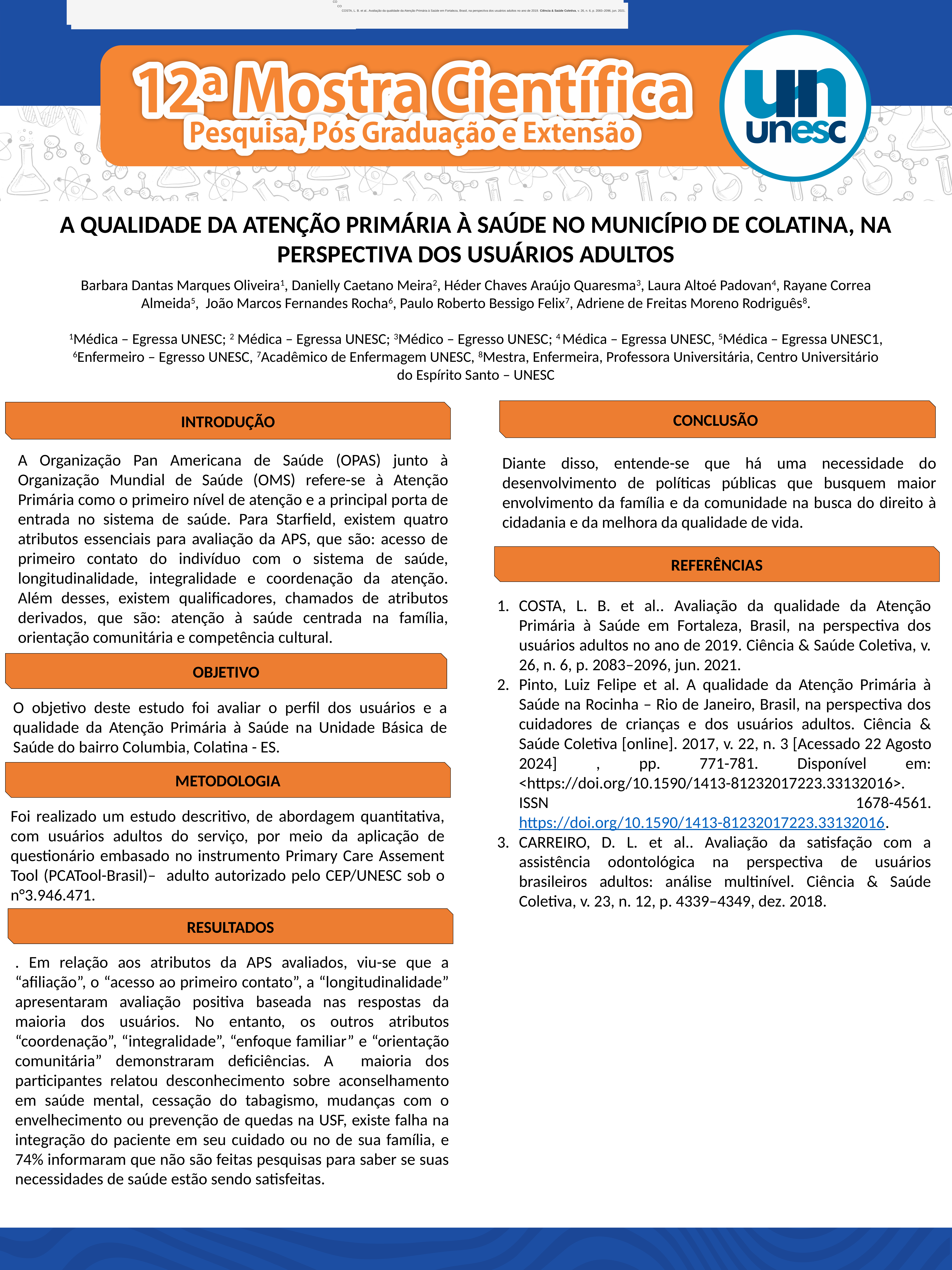

COSTA, L. B. et al.. Avaliação da qualidade da Atenção Primária à Saúde em Fortaleza, Brasil, na perspectiva dos usuários adultos no ano de 2019. Ciência & Saúde Coletiva, v. 26, n. 6, p. 2083–2096, jun. 2021.

COSTA, L. B. et al.. Avaliação da qualidade da Atenção Primária à Saúde em Fortaleza, Brasil, na perspectiva dos usuários adultos no ano de 2019. Ciência & Saúde Coletiva, v. 26, n. 6, p. 2083–2096, jun. 2021.
COSTA, L. B. et al.. Avaliação da qualidade da Atenção Primária à Saúde em Fortaleza, Brasil, na perspectiva dos usuários adultos no ano de 2019. Ciência & Saúde Coletiva, v. 26, n. 6, p. 2083–2096, jun. 2021.

COSTA, L. B. et al.. Avaliação da qualidade da Atenção Primária à Saúde em Fortaleza, Brasil, na perspectiva dos usuários adultos no ano de 2019. Ciência & Saúde Coletiva, v. 26, n. 6, p. 2083–2096, jun. 2021.
COSTA, L. B. et al.. Avaliação da qualidade da Atenção Primária à Saúde em Fortaleza, Brasil, na perspectiva dos usuários adultos no ano de 2019. Ciência & Saúde Coletiva, v. 26, n. 6, p. 2083–2096, jun. 2021.
A QUALIDADE DA ATENÇÃO PRIMÁRIA À SAÚDE NO MUNICÍPIO DE COLATINA, NA PERSPECTIVA DOS USUÁRIOS ADULTOS

Barbara Dantas Marques Oliveira1, Danielly Caetano Meira2, Héder Chaves Araújo Quaresma3, Laura Altoé Padovan4, Rayane Correa Almeida5,  João Marcos Fernandes Rocha6, Paulo Roberto Bessigo Felix7, Adriene de Freitas Moreno Rodriguês8.

1Médica – Egressa UNESC; 2 Médica – Egressa UNESC; 3Médico – Egresso UNESC; 4 Médica – Egressa UNESC, 5Médica – Egressa UNESC1, 6Enfermeiro – Egresso UNESC, 7Acadêmico de Enfermagem UNESC, 8Mestra, Enfermeira, Professora Universitária, Centro Universitário do Espírito Santo – UNESC
CONCLUSÃO

INTRODUÇÃO
A Organização Pan Americana de Saúde (OPAS) junto à Organização Mundial de Saúde (OMS) refere-se à Atenção Primária como o primeiro nível de atenção e a principal porta de entrada no sistema de saúde. Para Starfield, existem quatro atributos essenciais para avaliação da APS, que são: acesso de primeiro contato do indivíduo com o sistema de saúde, longitudinalidade, integralidade e coordenação da atenção. Além desses, existem qualificadores, chamados de atributos derivados, que são: atenção à saúde centrada na família, orientação comunitária e competência cultural.
Diante disso, entende-se que há uma necessidade do desenvolvimento de políticas públicas que busquem maior envolvimento da família e da comunidade na busca do direito à cidadania e da melhora da qualidade de vida.
REFERÊNCIAS
COSTA, L. B. et al.. Avaliação da qualidade da Atenção Primária à Saúde em Fortaleza, Brasil, na perspectiva dos usuários adultos no ano de 2019. Ciência & Saúde Coletiva, v. 26, n. 6, p. 2083–2096, jun. 2021.
Pinto, Luiz Felipe et al. A qualidade da Atenção Primária à Saúde na Rocinha – Rio de Janeiro, Brasil, na perspectiva dos cuidadores de crianças e dos usuários adultos. Ciência & Saúde Coletiva [online]. 2017, v. 22, n. 3 [Acessado 22 Agosto 2024] , pp. 771-781. Disponível em: <https://doi.org/10.1590/1413-81232017223.33132016>. ISSN 1678-4561. https://doi.org/10.1590/1413-81232017223.33132016.
CARREIRO, D. L. et al.. Avaliação da satisfação com a assistência odontológica na perspectiva de usuários brasileiros adultos: análise multinível. Ciência & Saúde Coletiva, v. 23, n. 12, p. 4339–4349, dez. 2018.
OBJETIVO
O objetivo deste estudo foi avaliar o perfil dos usuários e a qualidade da Atenção Primária à Saúde na Unidade Básica de Saúde do bairro Columbia, Colatina - ES.
METODOLOGIA
Foi realizado um estudo descritivo, de abordagem quantitativa, com usuários adultos do serviço, por meio da aplicação de questionário embasado no instrumento Primary Care Assement Tool (PCATool-Brasil)–  adulto autorizado pelo CEP/UNESC sob o n°3.946.471.
RESULTADOS
. Em relação aos atributos da APS avaliados, viu-se que a “afiliação”, o “acesso ao primeiro contato”, a “longitudinalidade” apresentaram avaliação positiva baseada nas respostas da maioria dos usuários. No entanto, os outros atributos “coordenação”, “integralidade”, “enfoque familiar” e “orientação comunitária” demonstraram deficiências. A  maioria dos participantes relatou desconhecimento sobre aconselhamento em saúde mental, cessação do tabagismo, mudanças com o envelhecimento ou prevenção de quedas na USF, existe falha na integração do paciente em seu cuidado ou no de sua família, e 74% informaram que não são feitas pesquisas para saber se suas necessidades de saúde estão sendo satisfeitas.